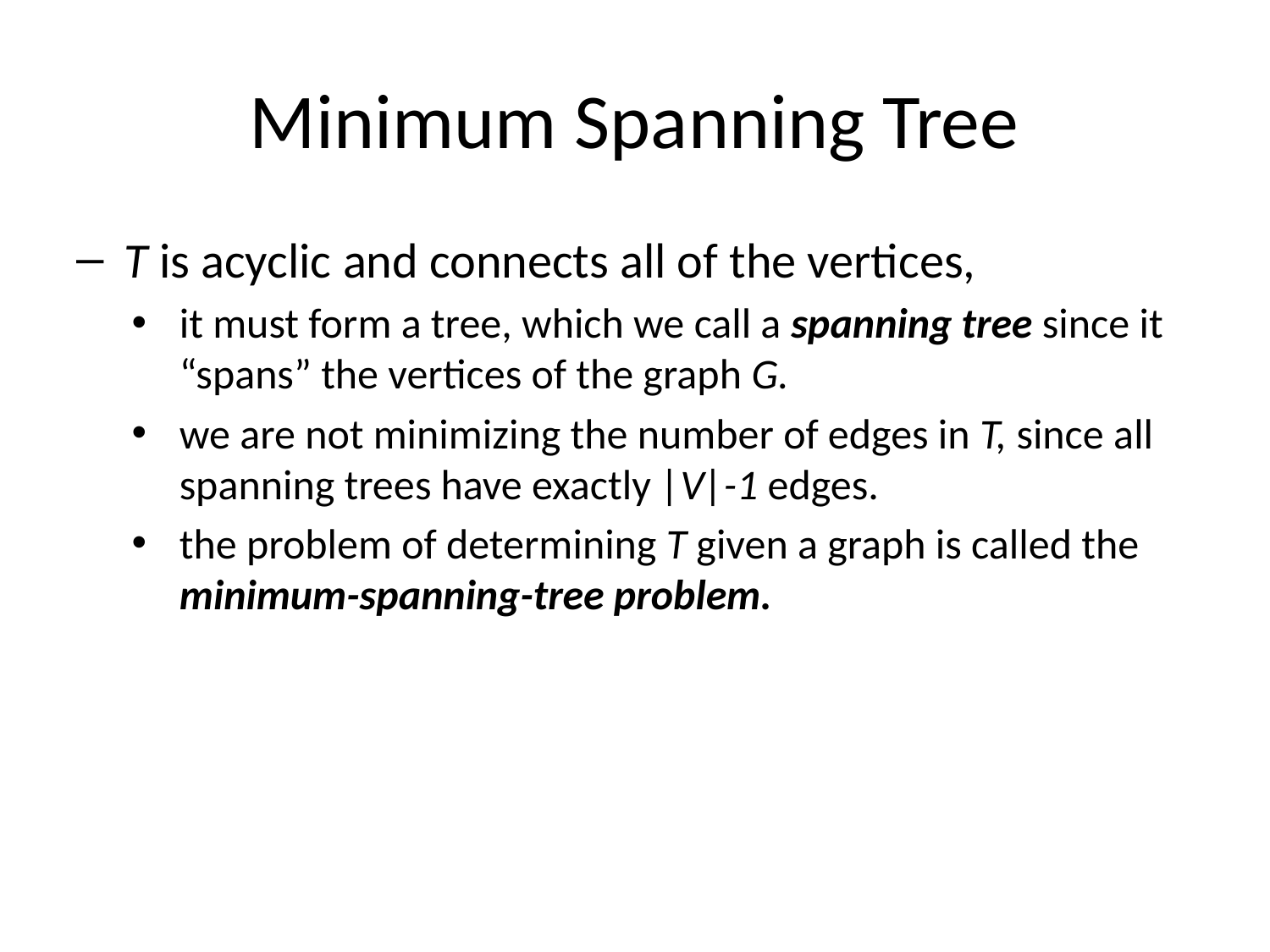

# Minimum Spanning Tree
T is acyclic and connects all of the vertices,
it must form a tree, which we call a spanning tree since it “spans” the vertices of the graph G.
we are not minimizing the number of edges in T, since all spanning trees have exactly |V|-1 edges.
the problem of determining T given a graph is called the  minimum-spanning-tree problem.